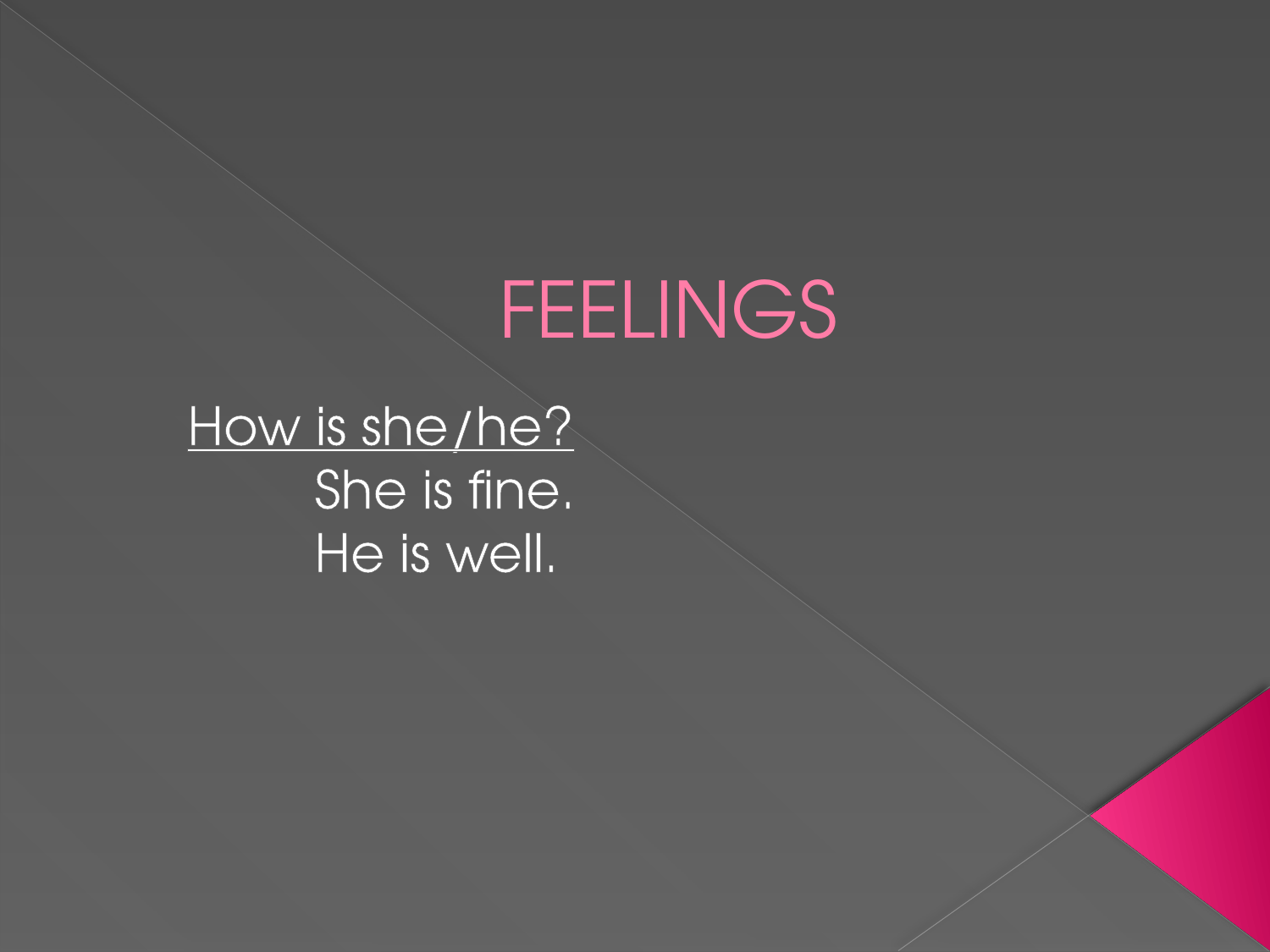

# FEELINGS
How is she/he?
	She is fine.
	He is well.